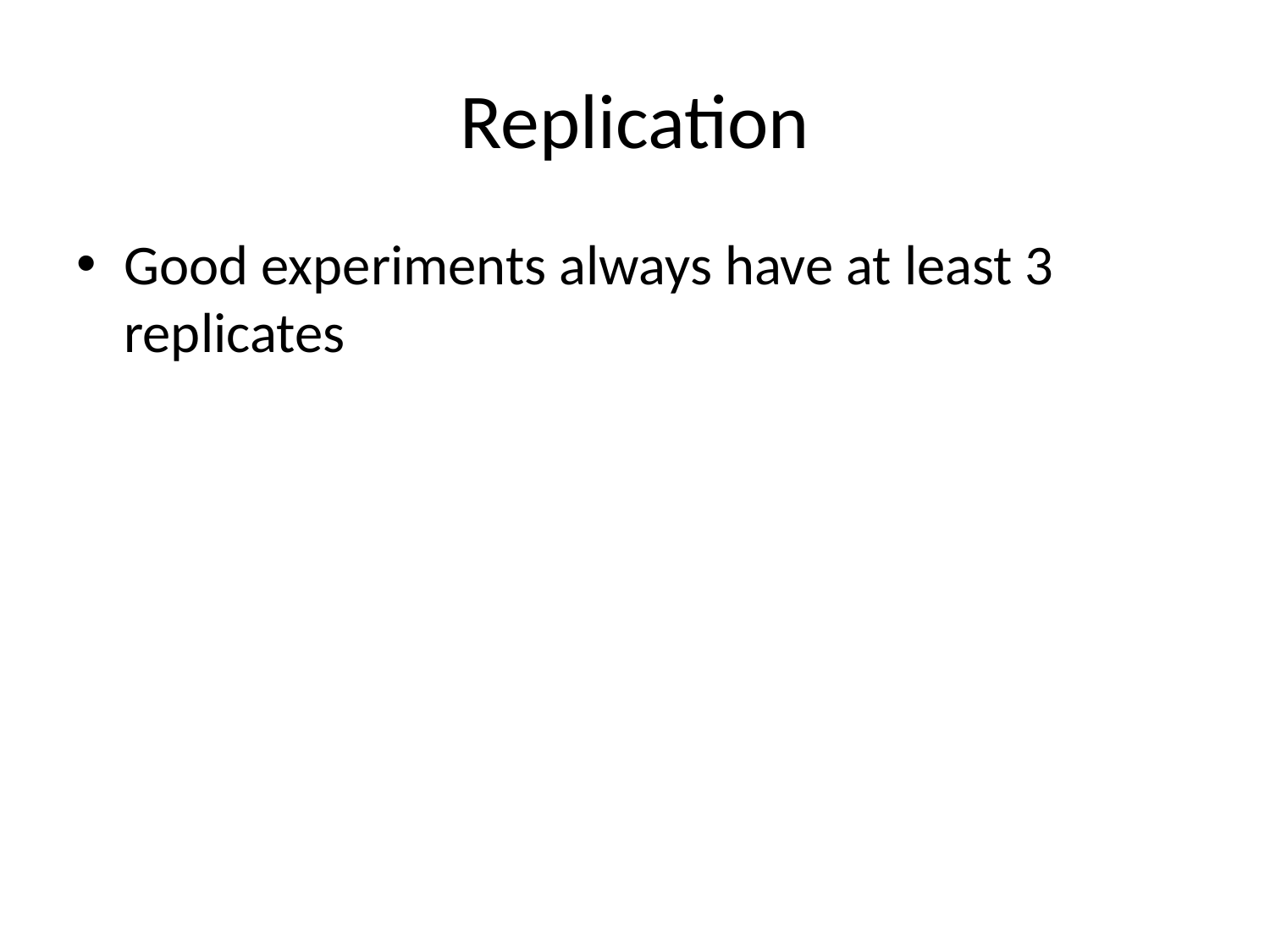

# Replication
Good experiments always have at least 3 replicates